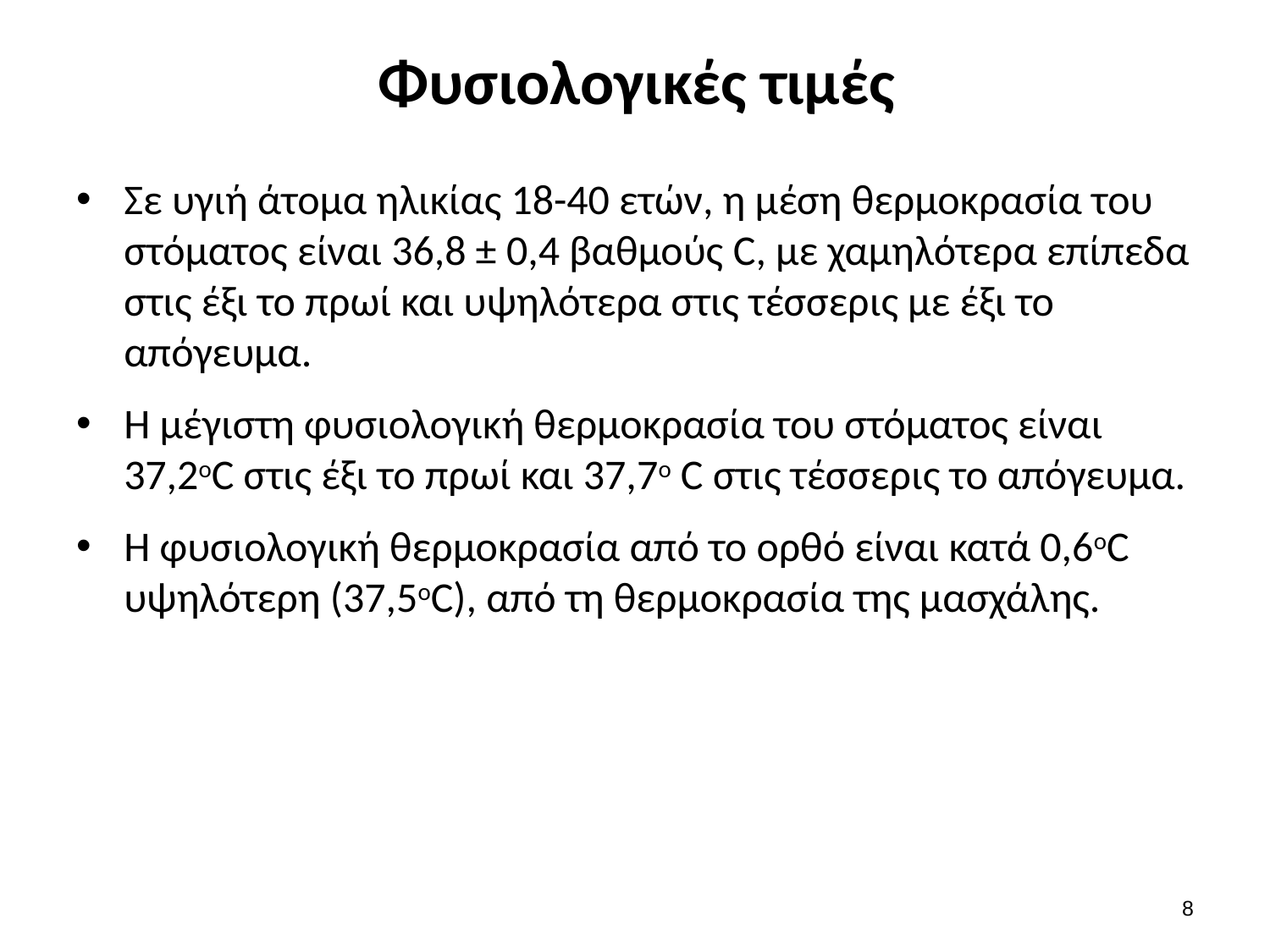

# Φυσιολογικές τιμές
Σε υγιή άτομα ηλικίας 18-40 ετών, η μέση θερμοκρασία του στόματος είναι 36,8 ± 0,4 βαθμούς C, με χαμηλότερα επίπεδα στις έξι το πρωί και υψηλότερα στις τέσσερις με έξι το απόγευμα.
Η μέγιστη φυσιολογική θερμοκρασία του στόματος είναι 37,2οC στις έξι το πρωί και 37,7ο C στις τέσσερις το απόγευμα.
Η φυσιολογική θερμοκρασία από το ορθό είναι κατά 0,6οC υψηλότερη (37,5οC), από τη θερμοκρασία της μασχάλης.

8